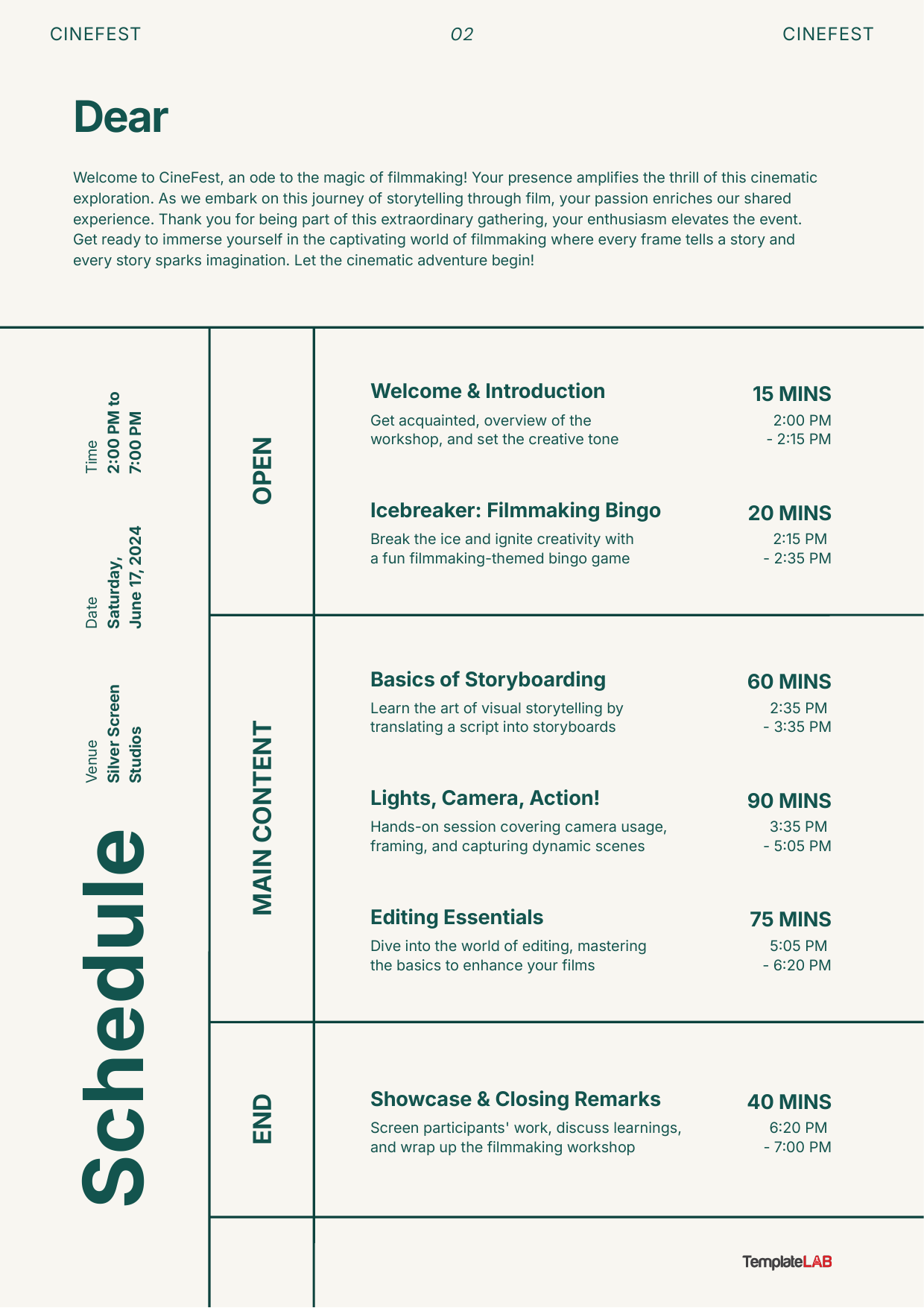

CINEFEST
02
CINEFEST
Dear
Welcome to CineFest, an ode to the magic of filmmaking! Your presence amplifies the thrill of this cinematic exploration. As we embark on this journey of storytelling through film, your passion enriches our shared experience. Thank you for being part of this extraordinary gathering, your enthusiasm elevates the event.
Get ready to immerse yourself in the captivating world of filmmaking where every frame tells a story and
every story sparks imagination. Let the cinematic adventure begin!

2:00 PM to
7:00 PM
Time
Saturday,
June 17, 2024
Date
Silver Screen Studios
Venue
Schedule
15 MINS
Welcome & Introduction
Get acquainted, overview of the
workshop, and set the creative tone
2:00 PM
- 2:15 PM
OPEN
20 MINS
Icebreaker: Filmmaking Bingo
Break the ice and ignite creativity with
a fun filmmaking-themed bingo game
2:15 PM
- 2:35 PM
60 MINS
Basics of Storyboarding
Learn the art of visual storytelling by translating a script into storyboards
2:35 PM
- 3:35 PM
90 MINS
Lights, Camera, Action!
Hands-on session covering camera usage, framing, and capturing dynamic scenes
3:35 PM
- 5:05 PM
MAIN CONTENT
75 MINS
Editing Essentials
Dive into the world of editing, mastering
the basics to enhance your films
5:05 PM
- 6:20 PM
40 MINS
Showcase & Closing Remarks
Screen participants' work, discuss learnings, and wrap up the filmmaking workshop
6:20 PM
- 7:00 PM
END